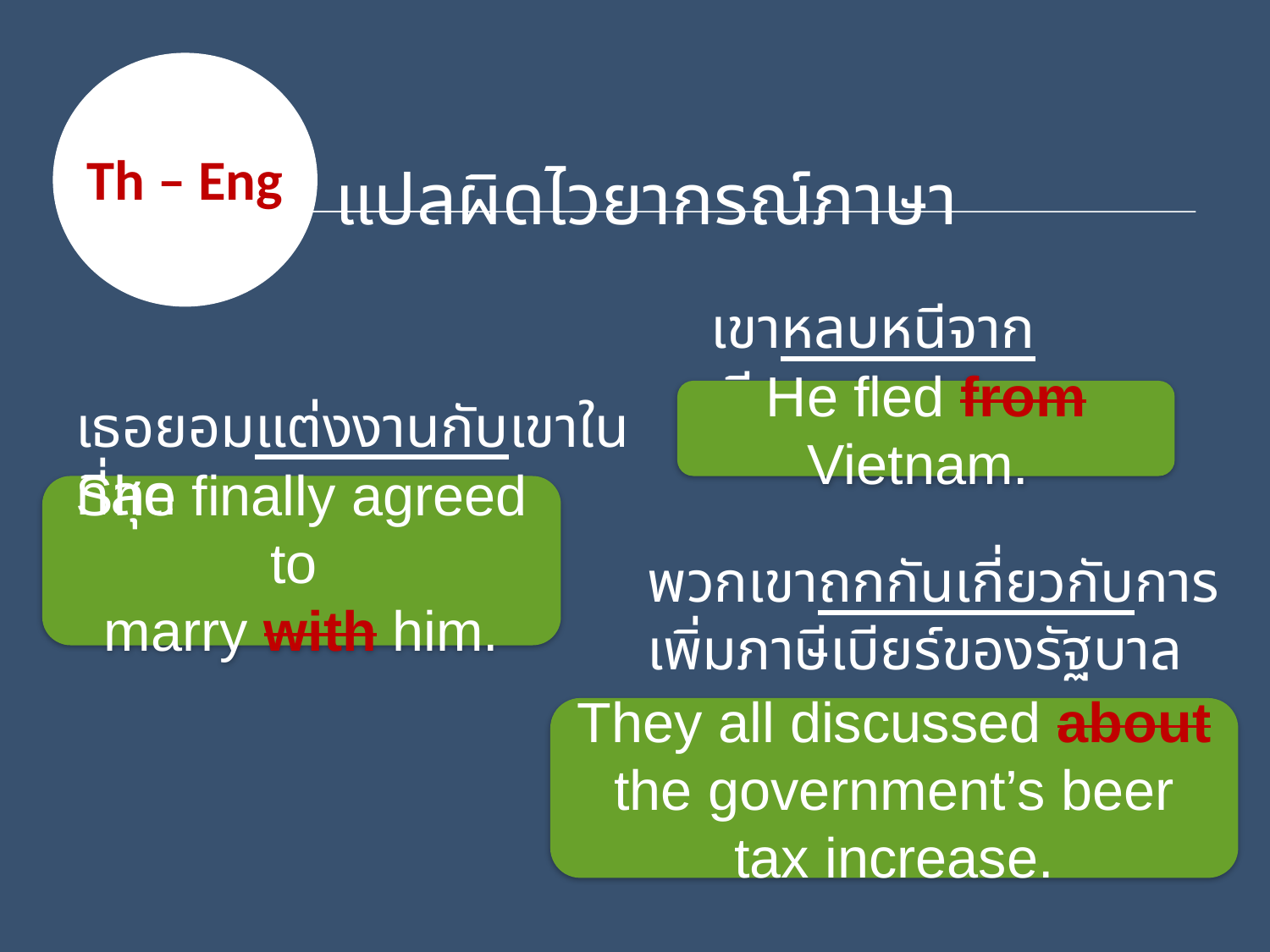

Th – Eng
  แปลผิดไวยากรณ์ภาษา

เขาหลบหนีจากเวียดนาม
He fled from Vietnam.
เธอยอมแต่งงานกับเขาในที่สุด
She finally agreed to
marry with him.
พวกเขาถกกันเกี่ยวกับการเพิ่มภาษีเบียร์ของรัฐบาล
They all discussed about the government’s beer tax increase.